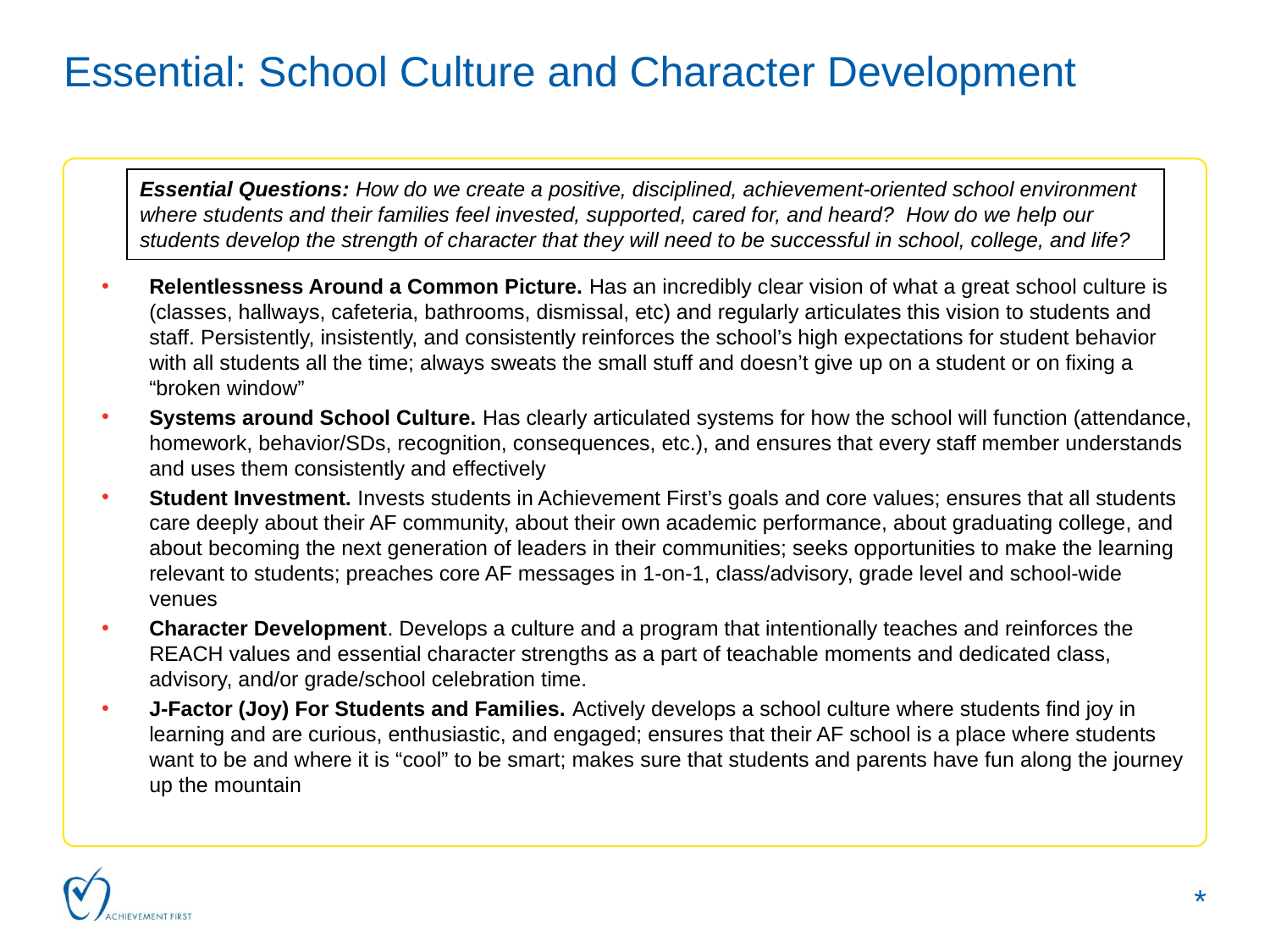

Essential: School Culture and Character Development
Essential Questions: How do we create a positive, disciplined, achievement-oriented school environment where students and their families feel invested, supported, cared for, and heard?  How do we help our students develop the strength of character that they will need to be successful in school, college, and life?
Relentlessness Around a Common Picture. Has an incredibly clear vision of what a great school culture is (classes, hallways, cafeteria, bathrooms, dismissal, etc) and regularly articulates this vision to students and staff. Persistently, insistently, and consistently reinforces the school’s high expectations for student behavior with all students all the time; always sweats the small stuff and doesn’t give up on a student or on fixing a “broken window”
Systems around School Culture. Has clearly articulated systems for how the school will function (attendance, homework, behavior/SDs, recognition, consequences, etc.), and ensures that every staff member understands and uses them consistently and effectively
Student Investment. Invests students in Achievement First’s goals and core values; ensures that all students care deeply about their AF community, about their own academic performance, about graduating college, and about becoming the next generation of leaders in their communities; seeks opportunities to make the learning relevant to students; preaches core AF messages in 1-on-1, class/advisory, grade level and school-wide venues
Character Development. Develops a culture and a program that intentionally teaches and reinforces the REACH values and essential character strengths as a part of teachable moments and dedicated class, advisory, and/or grade/school celebration time.
J-Factor (Joy) For Students and Families. Actively develops a school culture where students find joy in learning and are curious, enthusiastic, and engaged; ensures that their AF school is a place where students want to be and where it is “cool” to be smart; makes sure that students and parents have fun along the journey up the mountain
*